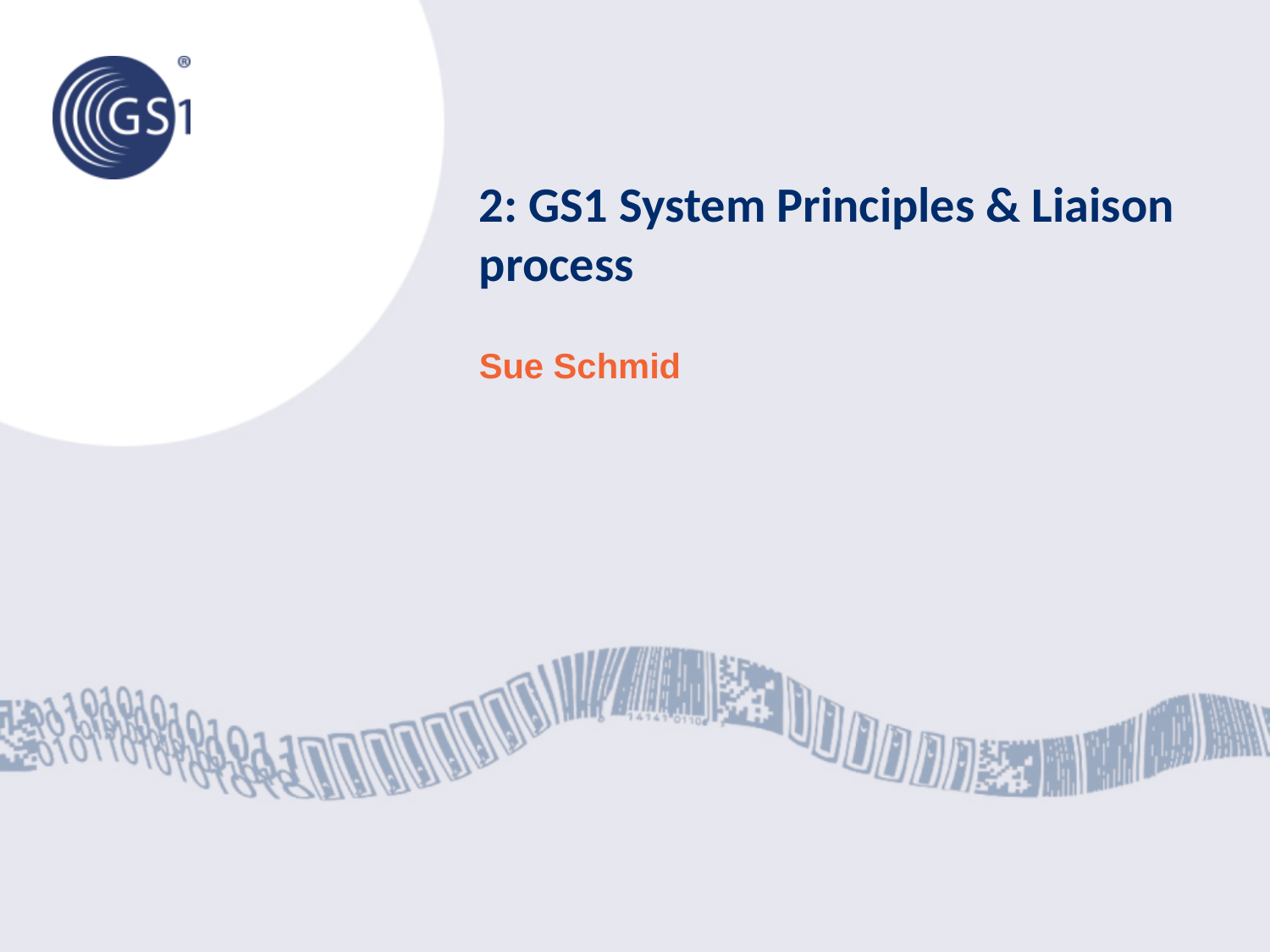

# 2: GS1 System Principles & Liaison process
Sue Schmid